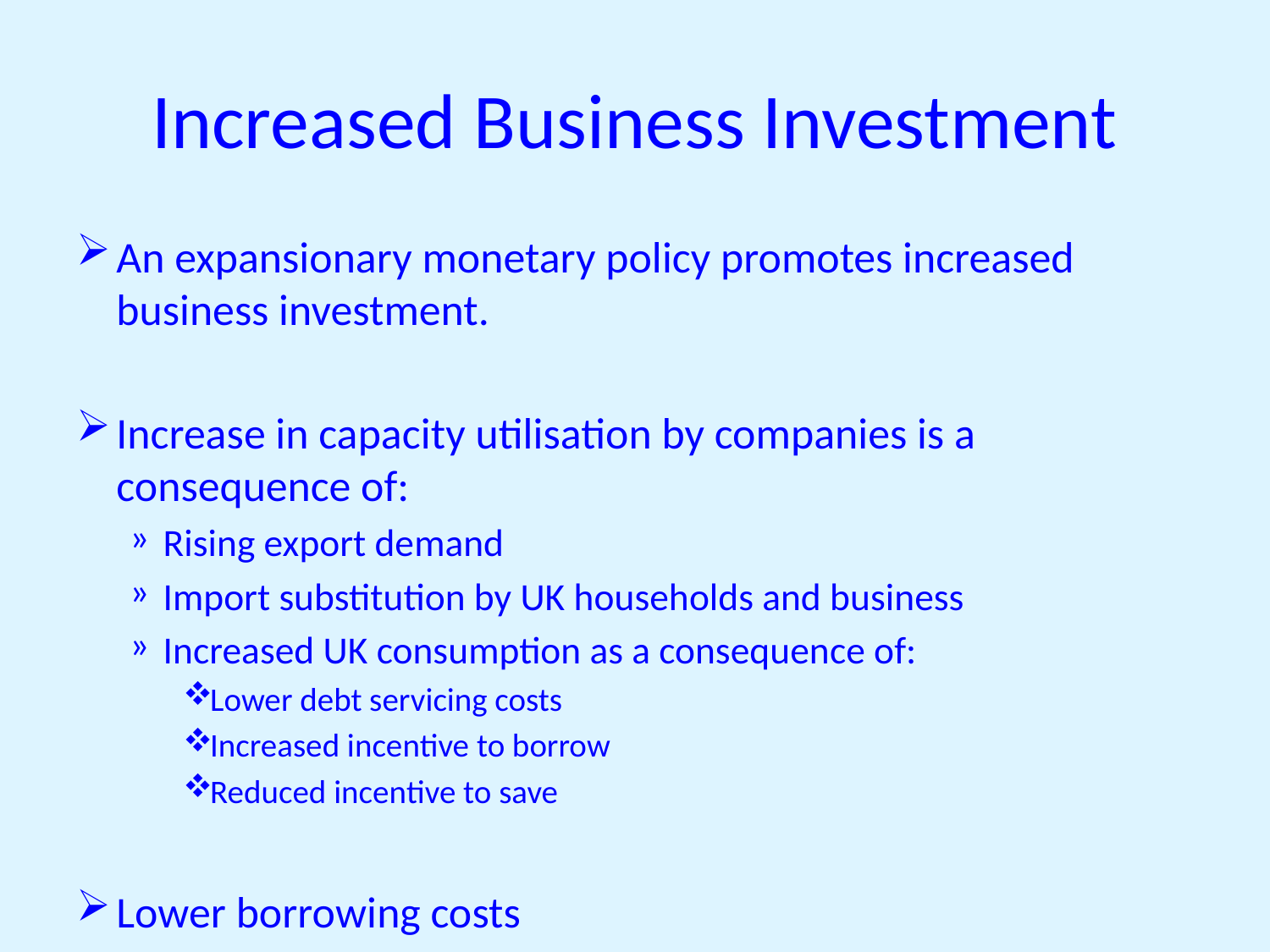

# Increased Business Investment
An expansionary monetary policy promotes increased business investment.

Increase in capacity utilisation by companies is a consequence of:
Rising export demand
Import substitution by UK households and business
Increased UK consumption as a consequence of:
Lower debt servicing costs
Increased incentive to borrow
Reduced incentive to save

Lower borrowing costs